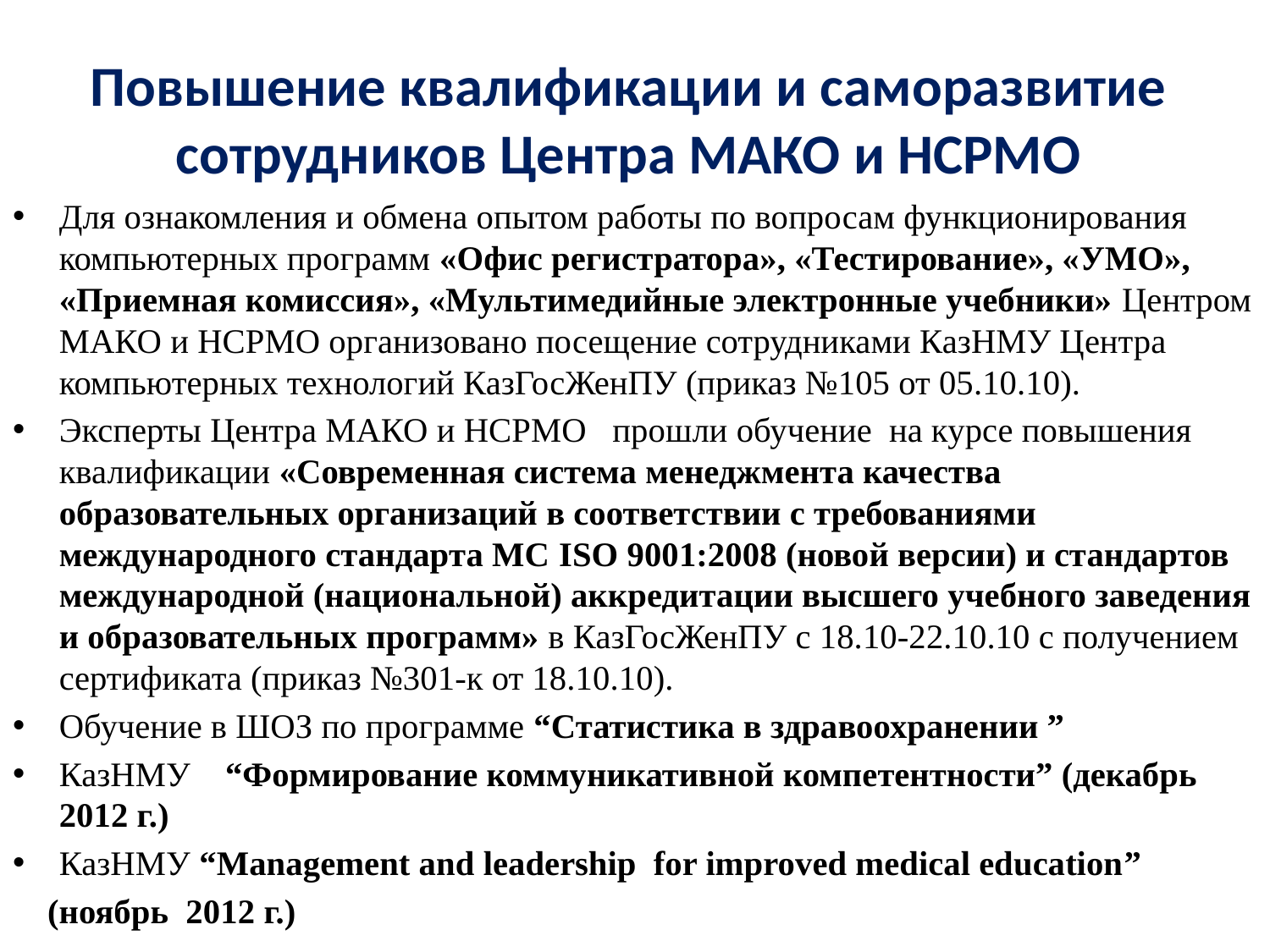

# Повышение квалификации и саморазвитие  сотрудников Центра МАКО и НСРМО
Для ознакомления и обмена опытом работы по вопросам функционирования компьютерных программ «Офис регистратора», «Тестирование», «УМО», «Приемная комиссия», «Мультимедийные электронные учебники» Центром МАКО и НСРМО организовано посещение сотрудниками КазНМУ Центра компьютерных технологий КазГосЖенПУ (приказ №105 от 05.10.10).
Эксперты Центра МАКО и НСРМО   прошли обучение  на курсе повышения квалификации «Современная система менеджмента качества образовательных организаций в соответствии с требованиями международного стандарта МС ISO 9001:2008 (новой версии) и стандартов международной (национальной) аккредитации высшего учебного заведения и образовательных программ» в КазГосЖенПУ с 18.10-22.10.10 с получением сертификата (приказ №301-к от 18.10.10).
Обучение в ШОЗ по программе “Статистика в здравоохранении ”
КазНМУ    “Формирование коммуникативной компетентности” (декабрь  2012 г.)
КазНМУ “Management and leadership  for improved medical education”
    (ноябрь  2012 г.)